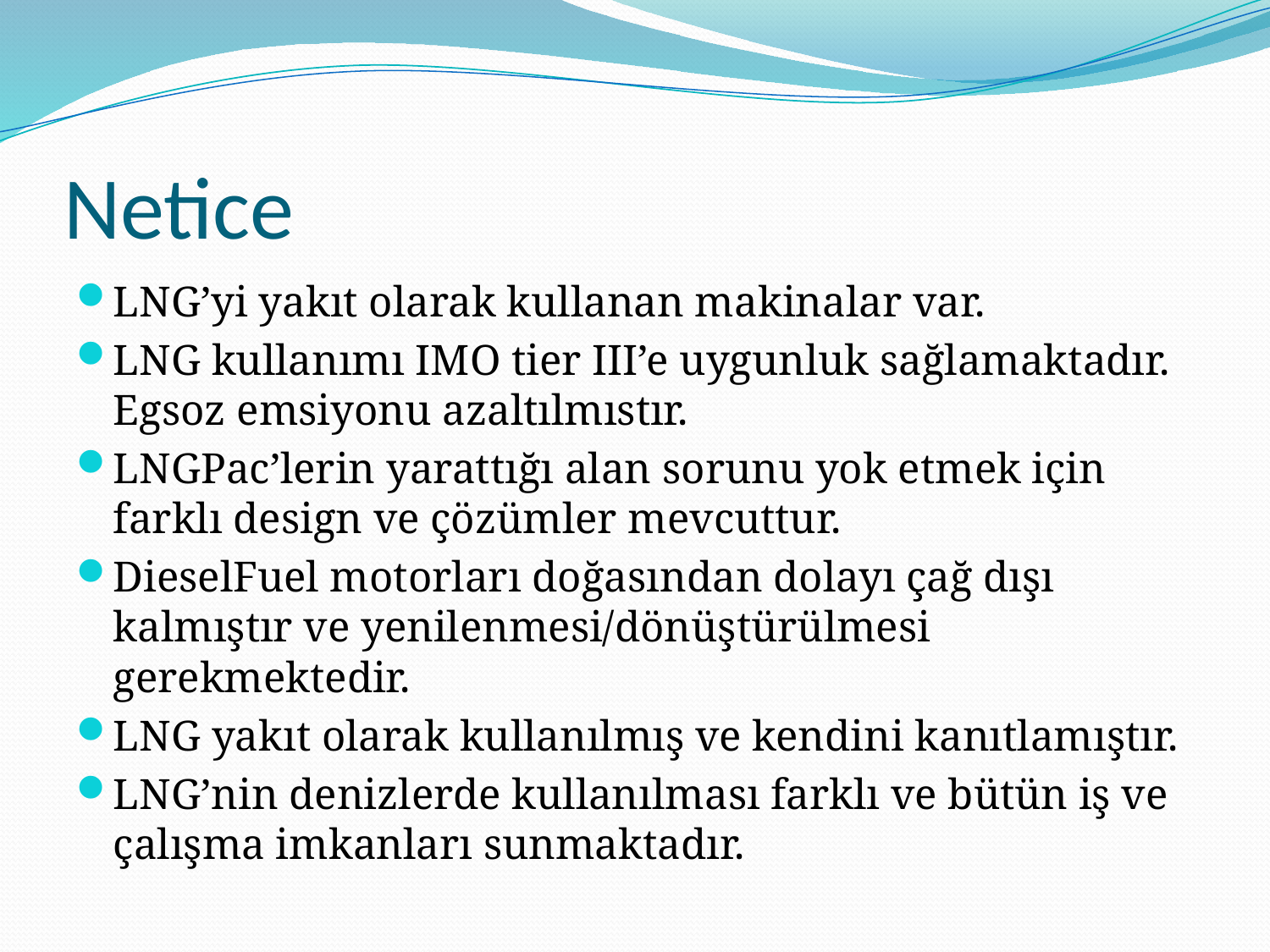

# Netice
LNG’yi yakıt olarak kullanan makinalar var.
LNG kullanımı IMO tier III’e uygunluk sağlamaktadır. Egsoz emsiyonu azaltılmıstır.
LNGPac’lerin yarattığı alan sorunu yok etmek için farklı design ve çözümler mevcuttur.
DieselFuel motorları doğasından dolayı çağ dışı kalmıştır ve yenilenmesi/dönüştürülmesi  gerekmektedir.
LNG yakıt olarak kullanılmış ve kendini kanıtlamıştır.
LNG’nin denizlerde kullanılması farklı ve bütün iş ve çalışma imkanları sunmaktadır.